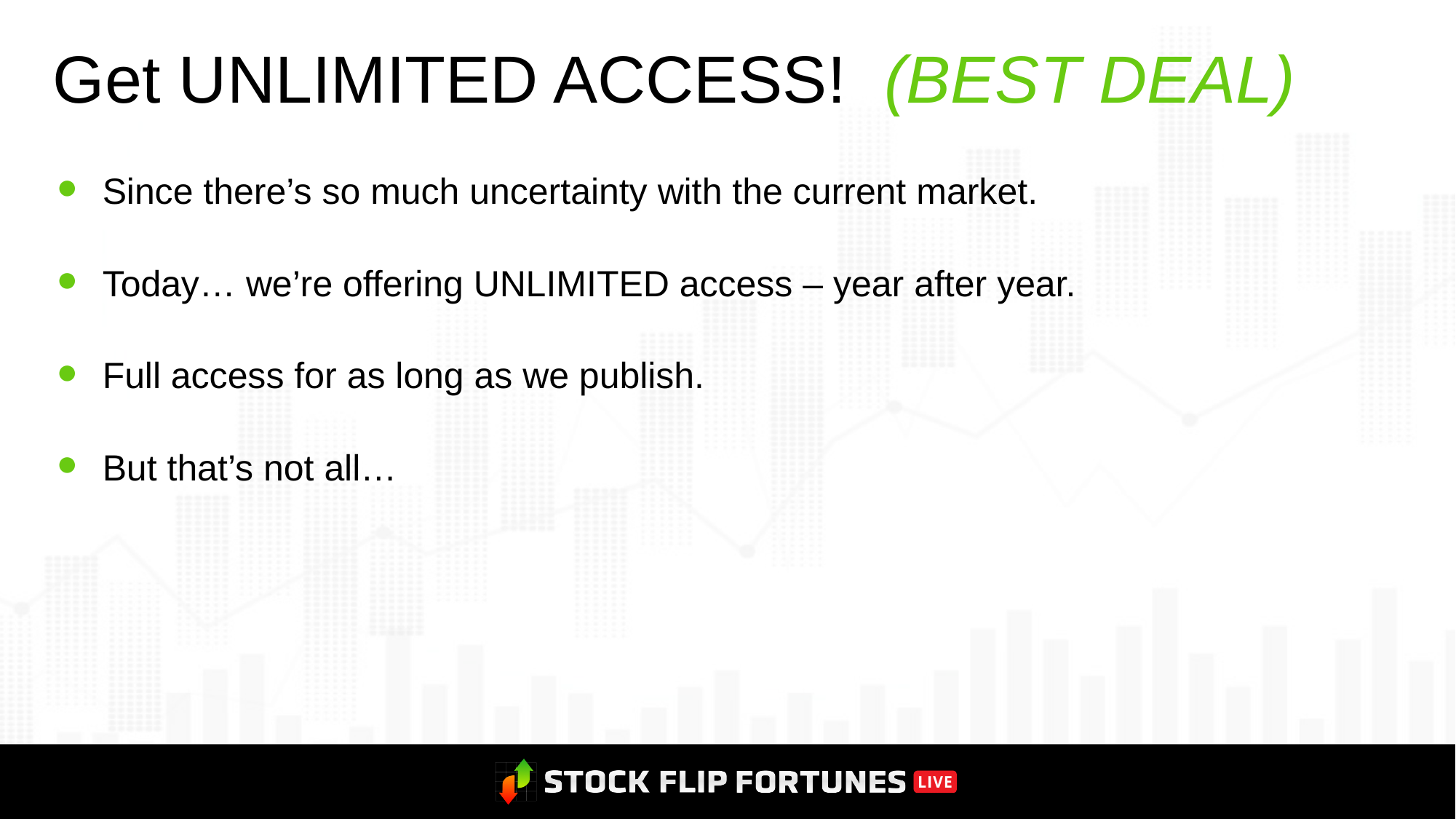

# Get UNLIMITED ACCESS!  (BEST DEAL)
Since there’s so much uncertainty with the current market.
Today… we’re offering UNLIMITED access – year after year.
Full access for as long as we publish.
But that’s not all…